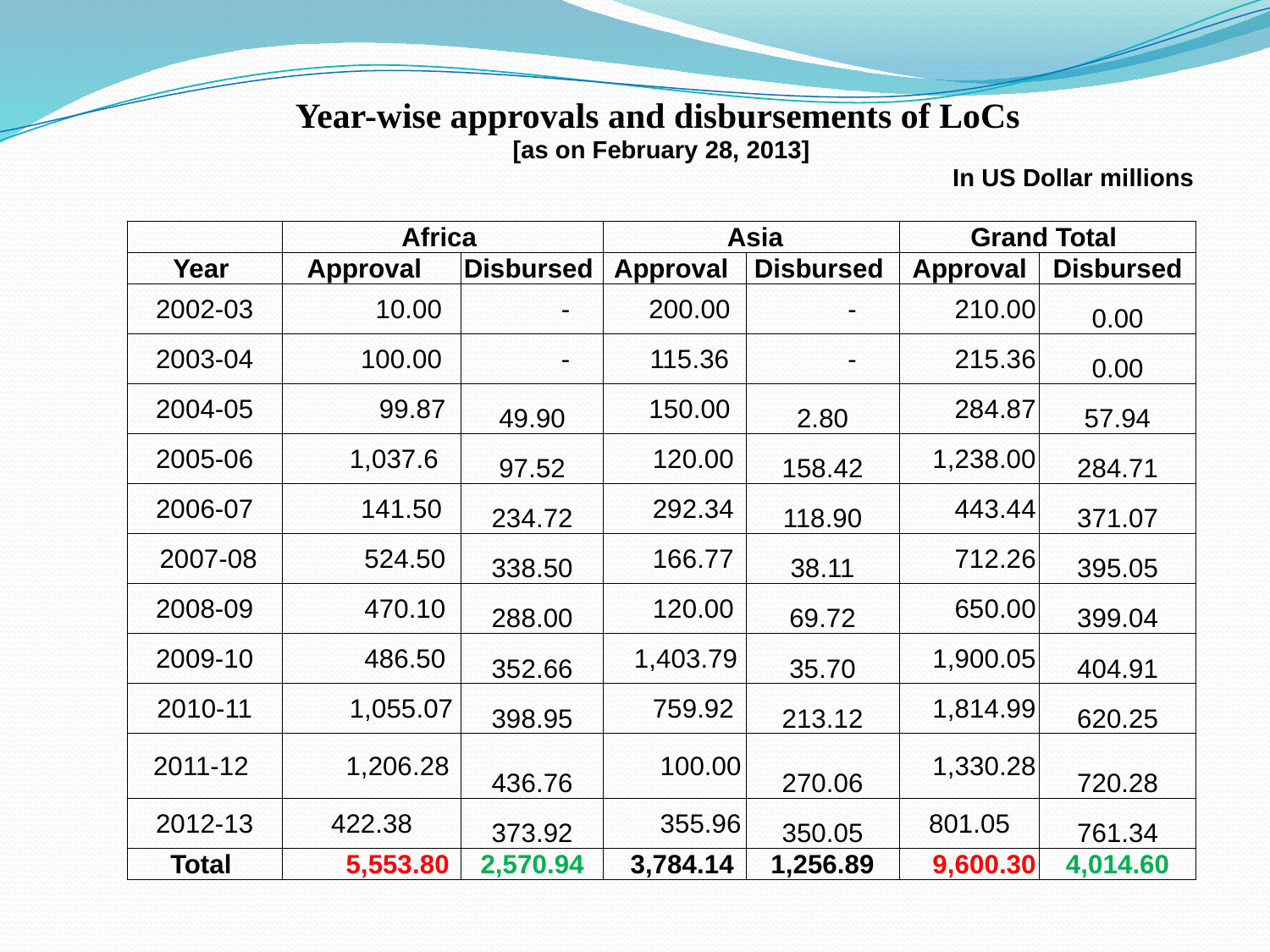

| Year-wise approvals and disbursements of LoCs [as on February 28, 2013] In US Dollar millions |  |  |  |  |  |  |
| --- | --- | --- | --- | --- | --- | --- |
|  |  |  |  |  |  |  |
|  | Africa |  | Asia |  | Grand Total |  |
| Year | Approval | Disbursed | Approval | Disbursed | Approval | Disbursed |
| 2002-03 | 10.00 | - | 200.00 | - | 210.00 | 0.00 |
| 2003-04 | 100.00 | - | 115.36 | - | 215.36 | 0.00 |
| 2004-05 | 99.87 | 49.90 | 150.00 | 2.80 | 284.87 | 57.94 |
| 2005-06 | 1,037.6 | 97.52 | 120.00 | 158.42 | 1,238.00 | 284.71 |
| 2006-07 | 141.50 | 234.72 | 292.34 | 118.90 | 443.44 | 371.07 |
| 2007-08 | 524.50 | 338.50 | 166.77 | 38.11 | 712.26 | 395.05 |
| 2008-09 | 470.10 | 288.00 | 120.00 | 69.72 | 650.00 | 399.04 |
| 2009-10 | 486.50 | 352.66 | 1,403.79 | 35.70 | 1,900.05 | 404.91 |
| 2010-11 | 1,055.07 | 398.95 | 759.92 | 213.12 | 1,814.99 | 620.25 |
| 2011-12 | 1,206.28 | 436.76 | 100.00 | 270.06 | 1,330.28 | 720.28 |
| 2012-13 | 422.38 | 373.92 | 355.96 | 350.05 | 801.05 | 761.34 |
| Total | 5,553.80 | 2,570.94 | 3,784.14 | 1,256.89 | 9,600.30 | 4,014.60 |